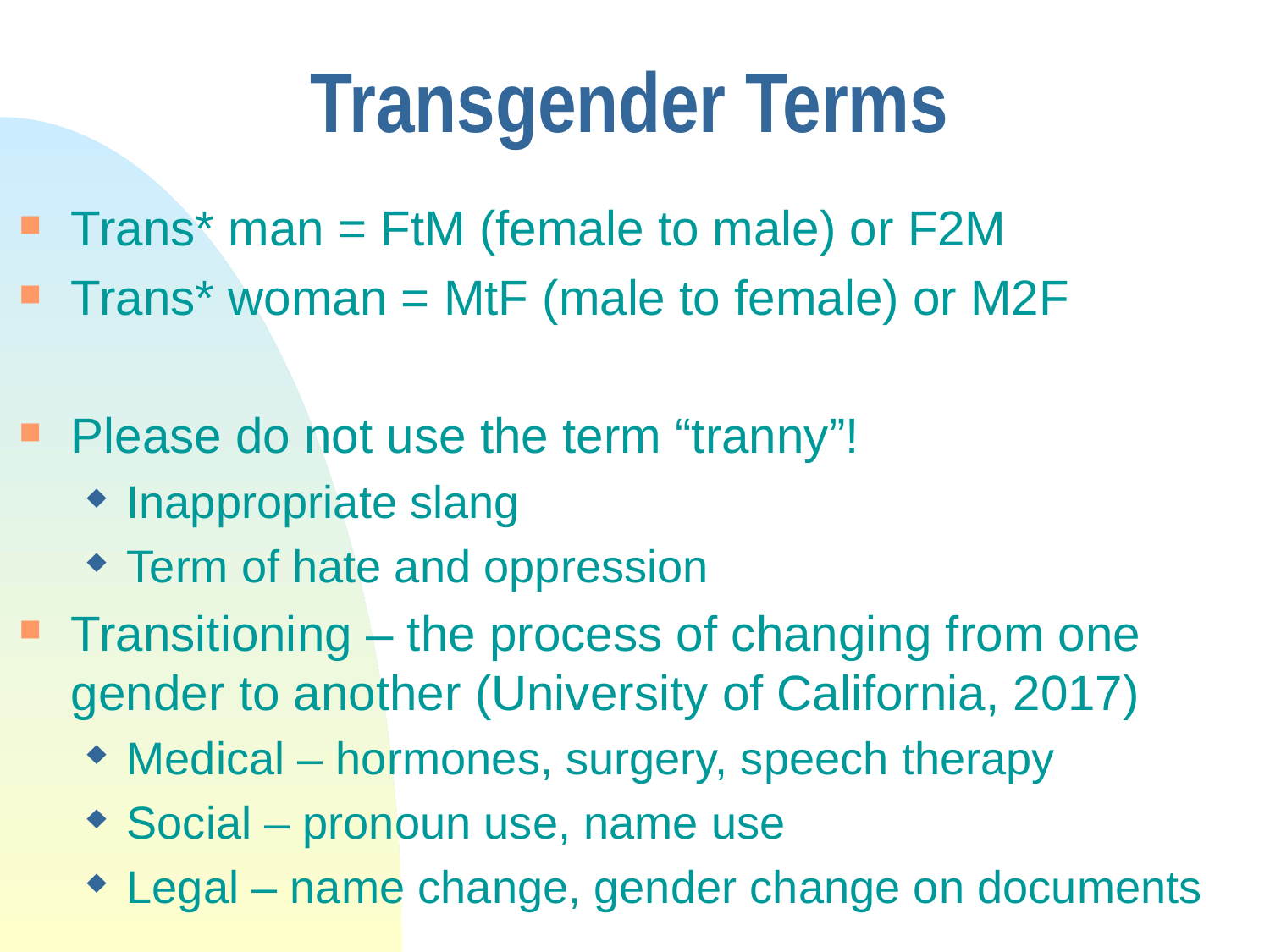

# Transgender Terms
Trans* man = FtM (female to male) or F2M
Trans* woman = MtF (male to female) or M2F

Please do not use the term “tranny”!
Inappropriate slang
Term of hate and oppression
Transitioning – the process of changing from one gender to another (University of California, 2017)
Medical – hormones, surgery, speech therapy
Social – pronoun use, name use
Legal – name change, gender change on documents